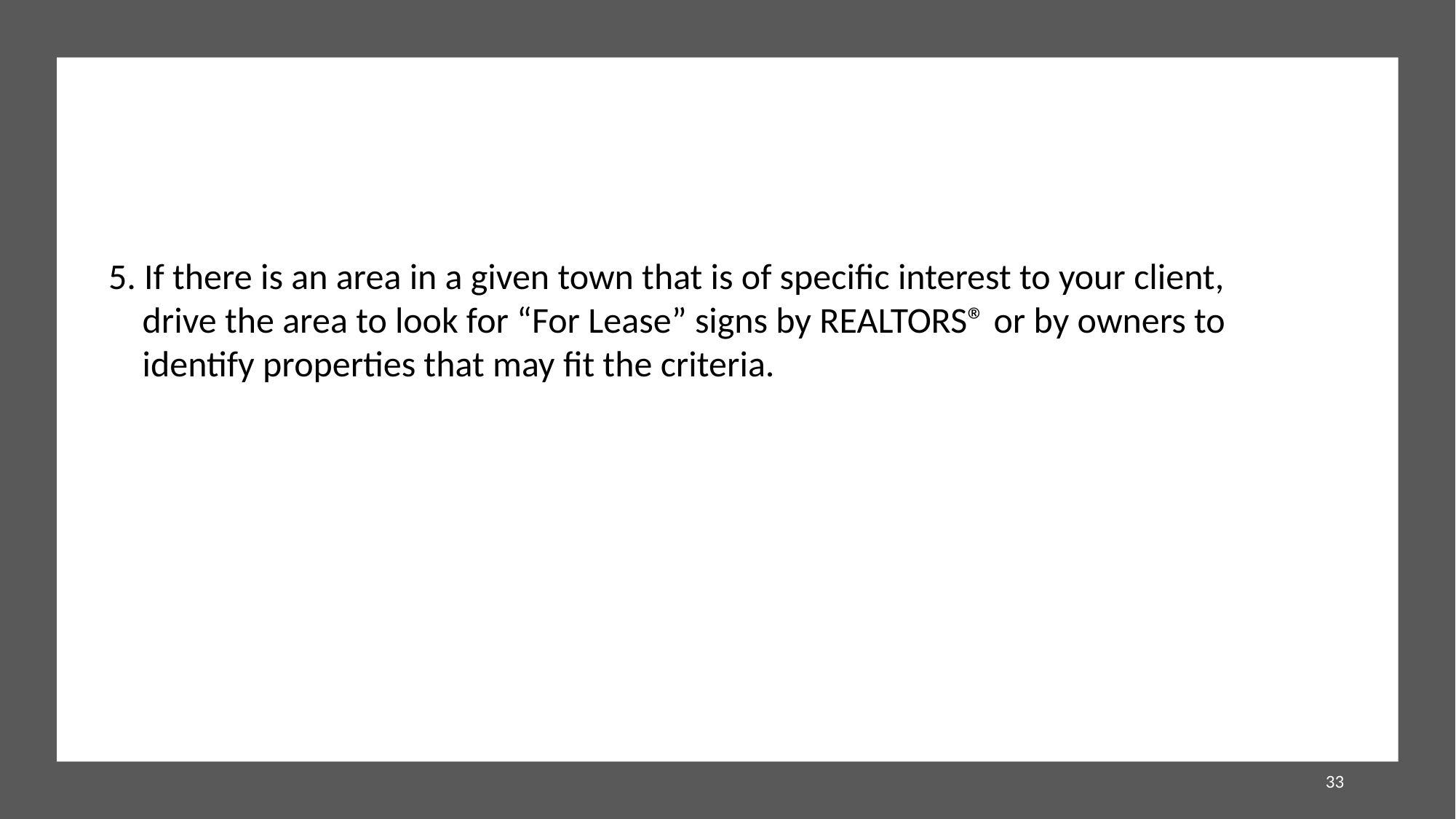

5. If there is an area in a given town that is of specific interest to your client, drive the area to look for “For Lease” signs by REALTORS® or by owners to identify properties that may fit the criteria.

33